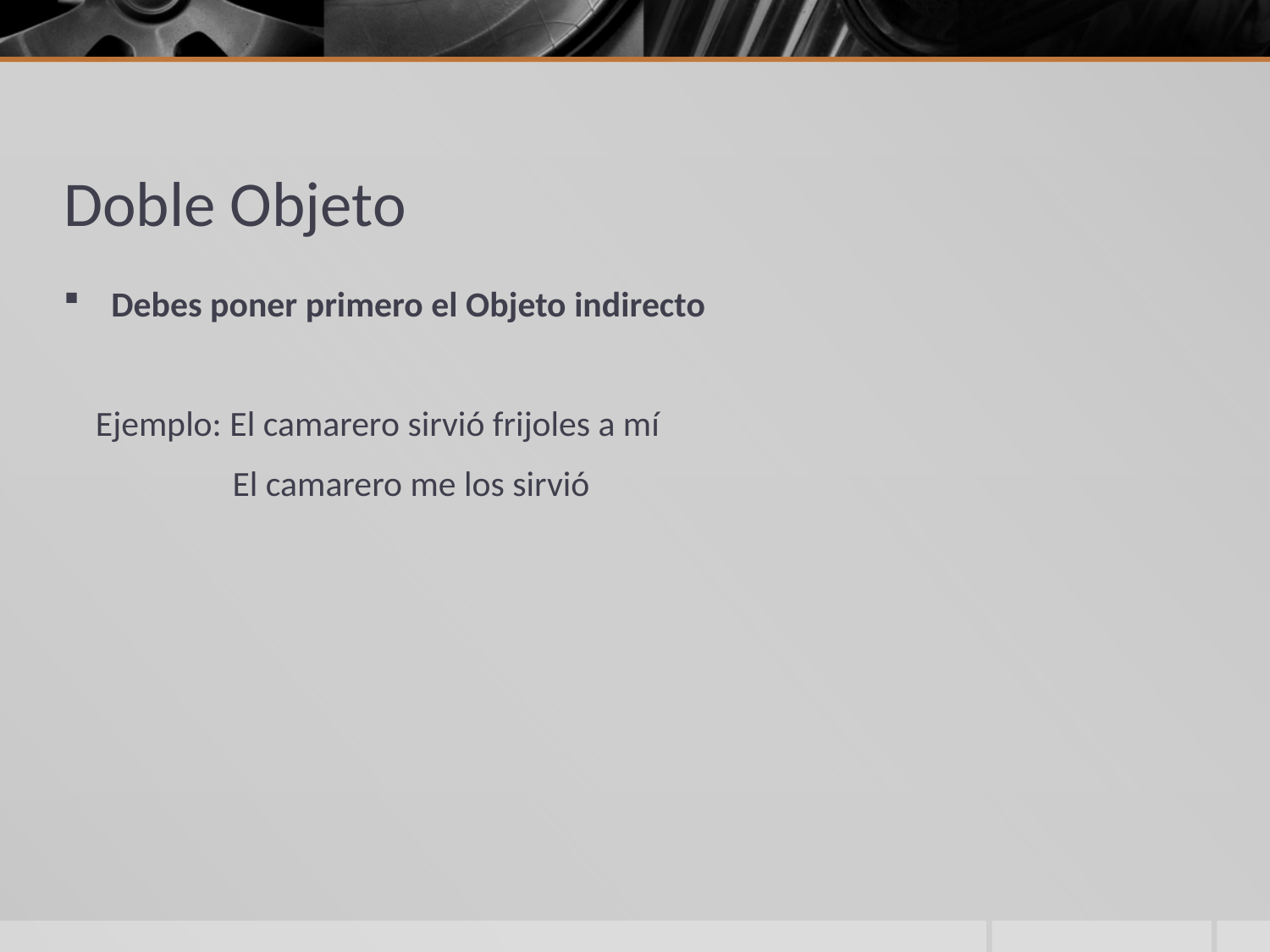

# Doble Objeto
Debes poner primero el Objeto indirecto

    Ejemplo: El camarero sirvió frijoles a mí
                     El camarero me los sirvió